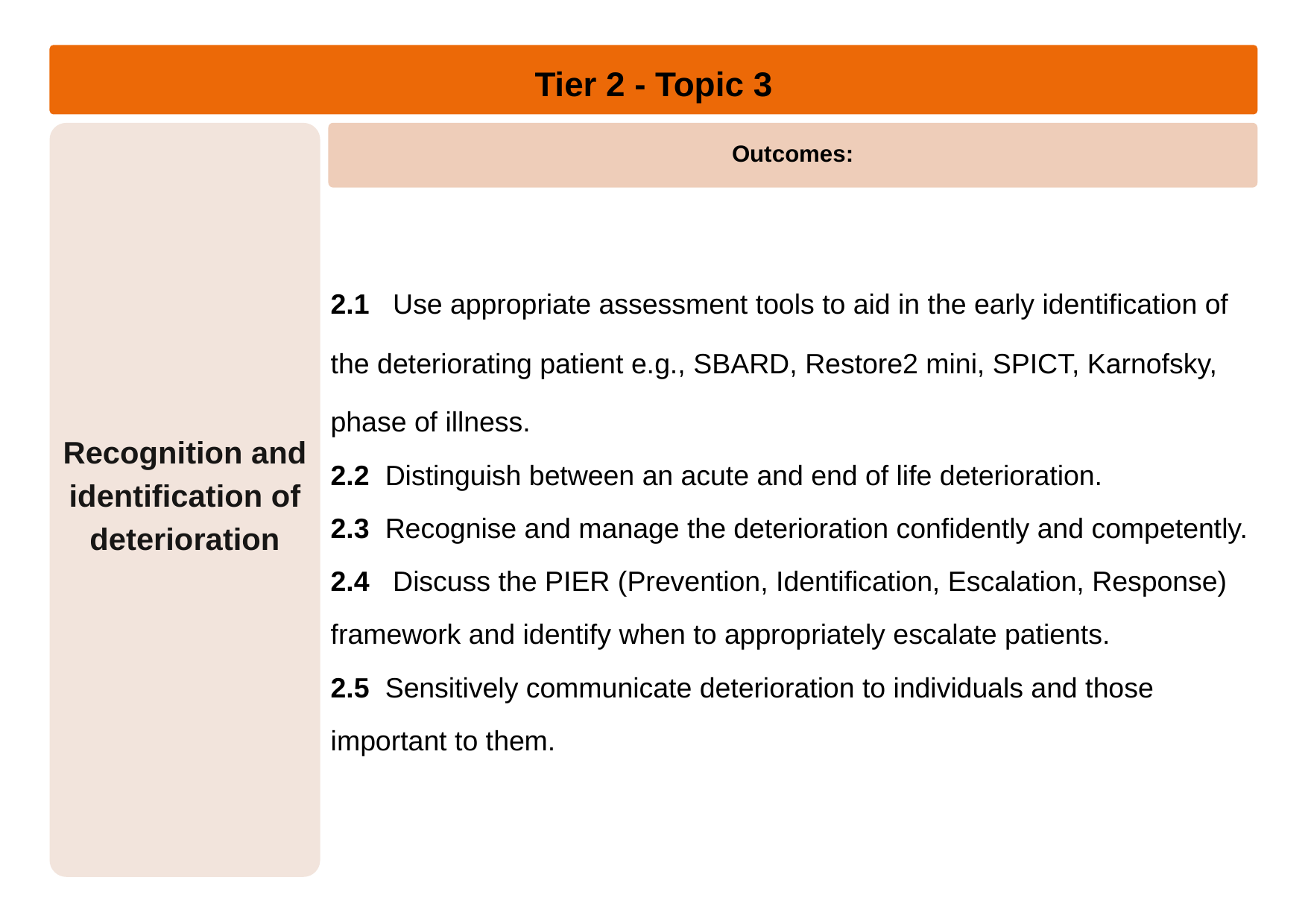

Tier 2 - Topic 3

Recognition and identification of deterioration

Outcomes:

2.1   Use appropriate assessment tools to aid in the early identification of the deteriorating patient e.g., SBARD, Restore2 mini, SPICT, Karnofsky, phase of illness.
2.2  Distinguish between an acute and end of life deterioration.
2.3  Recognise and manage the deterioration confidently and competently.
2.4   Discuss the PIER (Prevention, Identification, Escalation, Response) framework and identify when to appropriately escalate patients.
2.5  Sensitively communicate deterioration to individuals and those important to them.